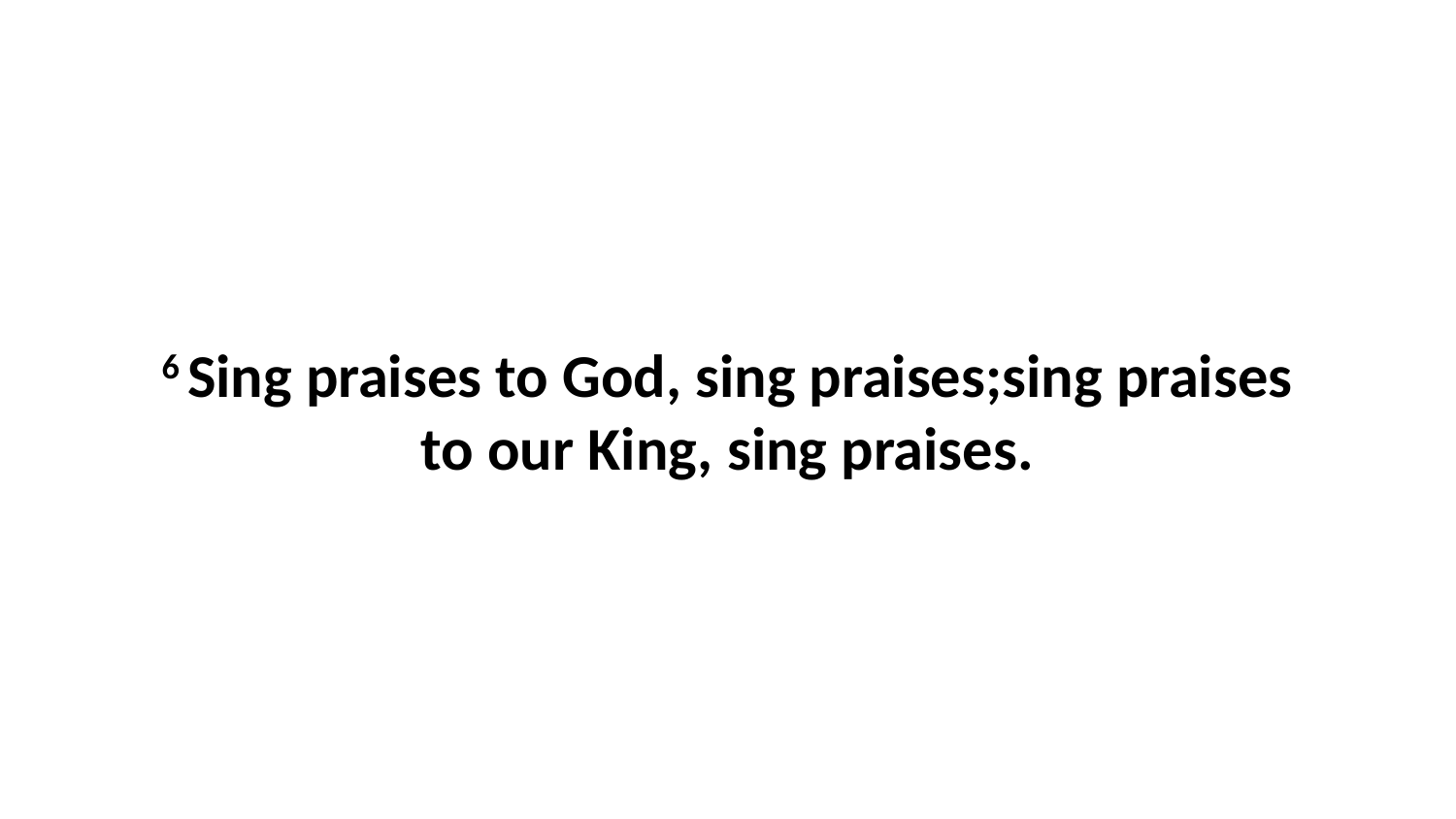

6 Sing praises to God, sing praises;sing praises to our King, sing praises.